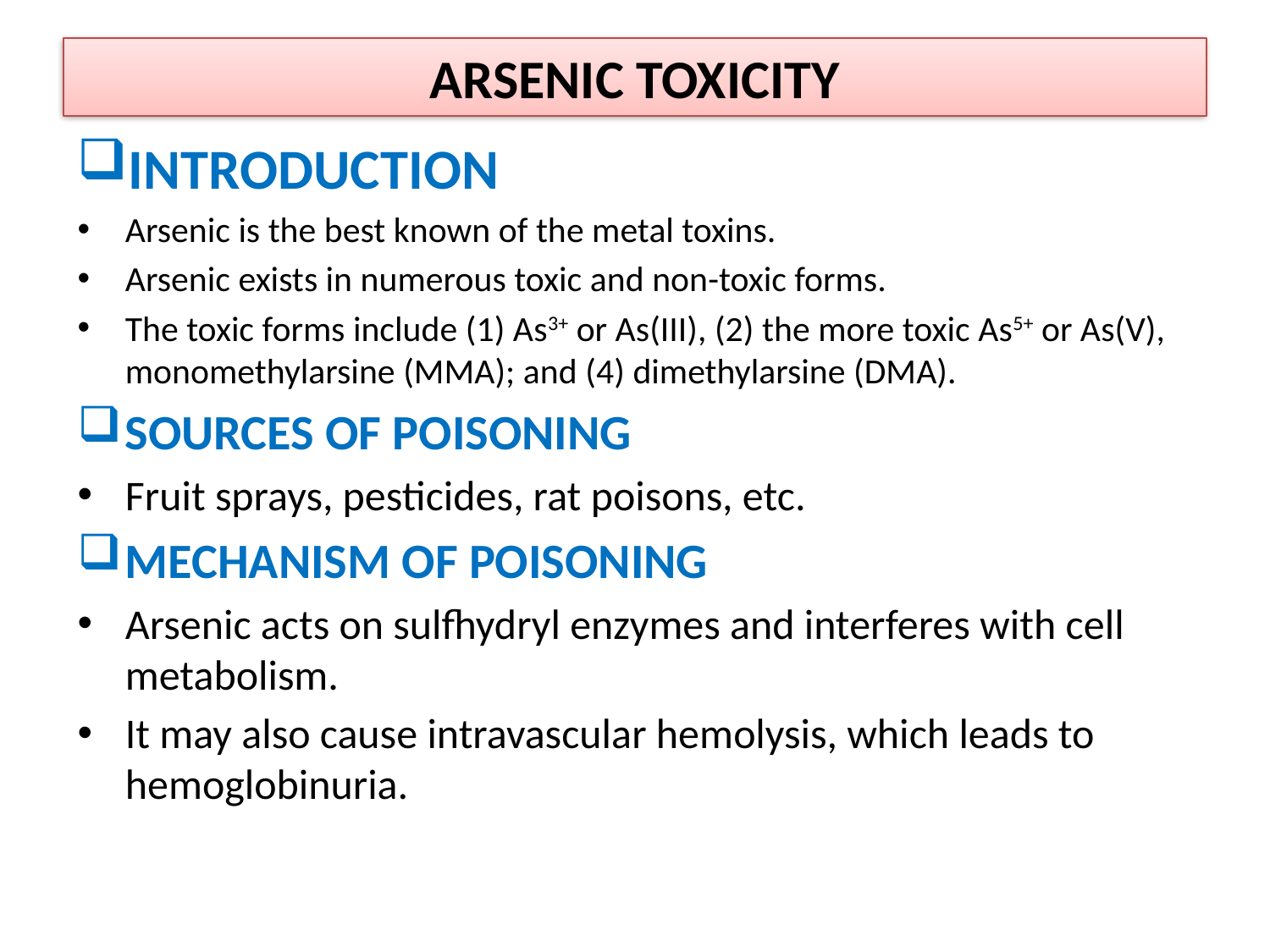

# ARSENIC TOXICITY
INTRODUCTION
Arsenic is the best known of the metal toxins.
Arsenic exists in numerous toxic and non-toxic forms.
The toxic forms include (1) As3+ or As(III), (2) the more toxic As5+ or As(V), monomethylarsine (MMA); and (4) dimethylarsine (DMA).
SOURCES OF POISONING
Fruit sprays, pesticides, rat poisons, etc.
MECHANISM OF POISONING
Arsenic acts on sulfhydryl enzymes and interferes with cell metabolism.
It may also cause intravascular hemolysis, which leads to hemoglobinuria.